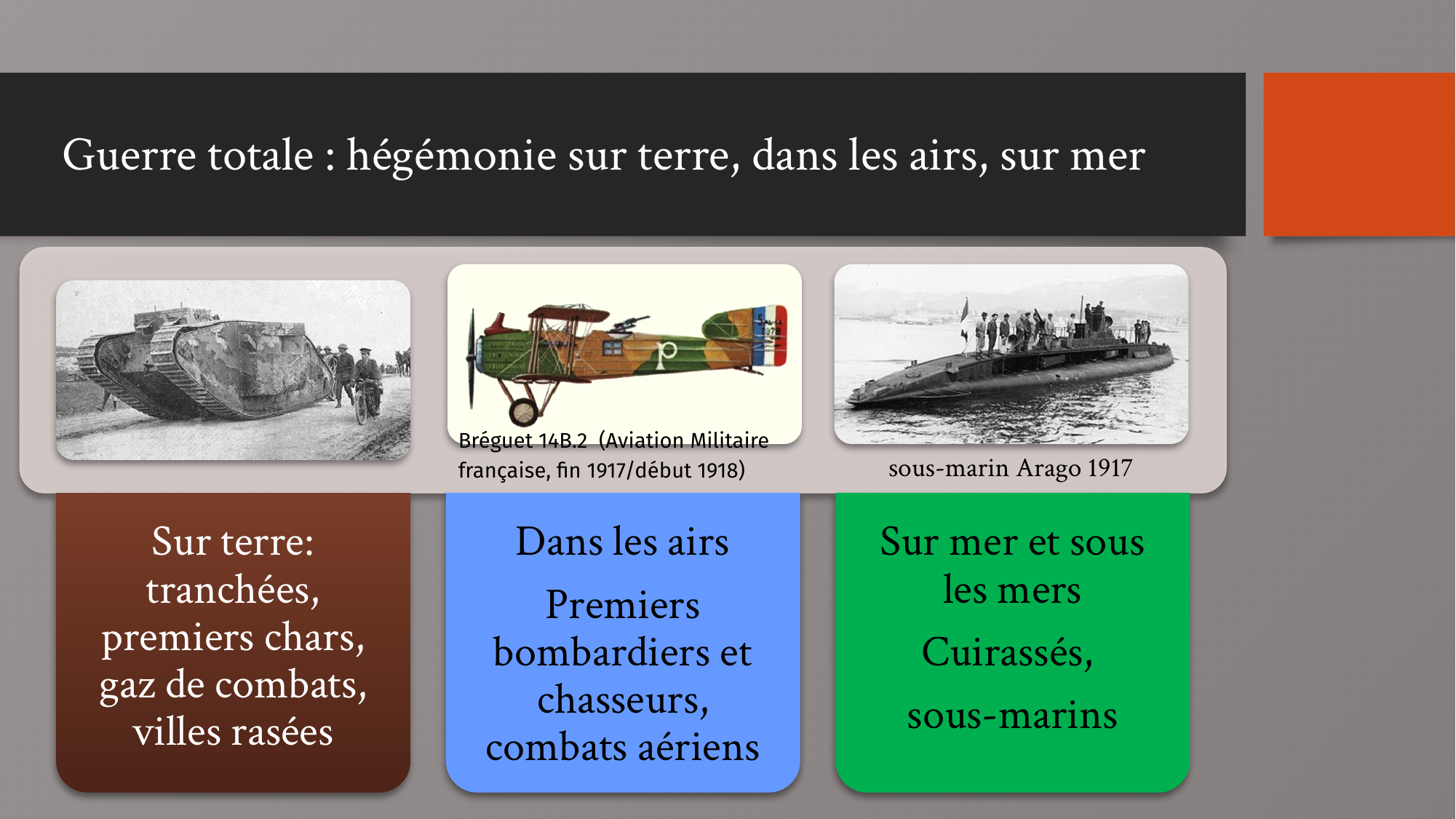

# Guerre totale : hégémonie sur terre, dans les airs, sur mer
Sur terre: tranchées, premiers chars, gaz de combats, villes rasées
Dans les airs
Premiers bombardiers et chasseurs, combats aériens
Sur mer et sous les mers
Cuirassés,
sous-marins
Bréguet 14B.2  (Aviation Militaire française, fin 1917/début 1918)
sous-marin Arago 1917